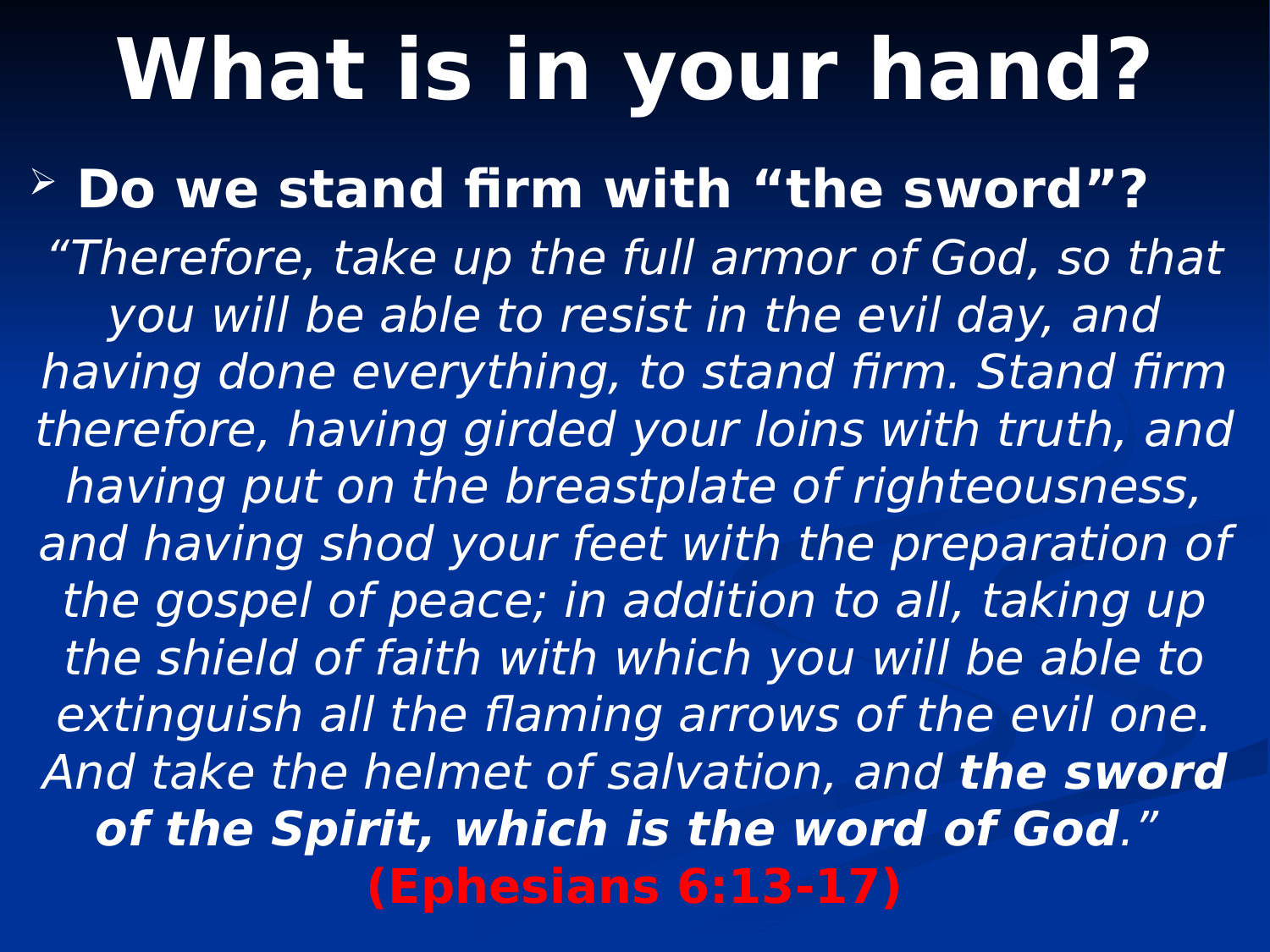

# What is in your hand?
Do we stand firm with “the sword”?
“Therefore, take up the full armor of God, so that you will be able to resist in the evil day, and having done everything, to stand firm. Stand firm therefore, having girded your loins with truth, and having put on the breastplate of righteousness, and having shod your feet with the preparation of the gospel of peace; in addition to all, taking up the shield of faith with which you will be able to extinguish all the flaming arrows of the evil one. And take the helmet of salvation, and the sword of the Spirit, which is the word of God.”
(Ephesians 6:13-17)